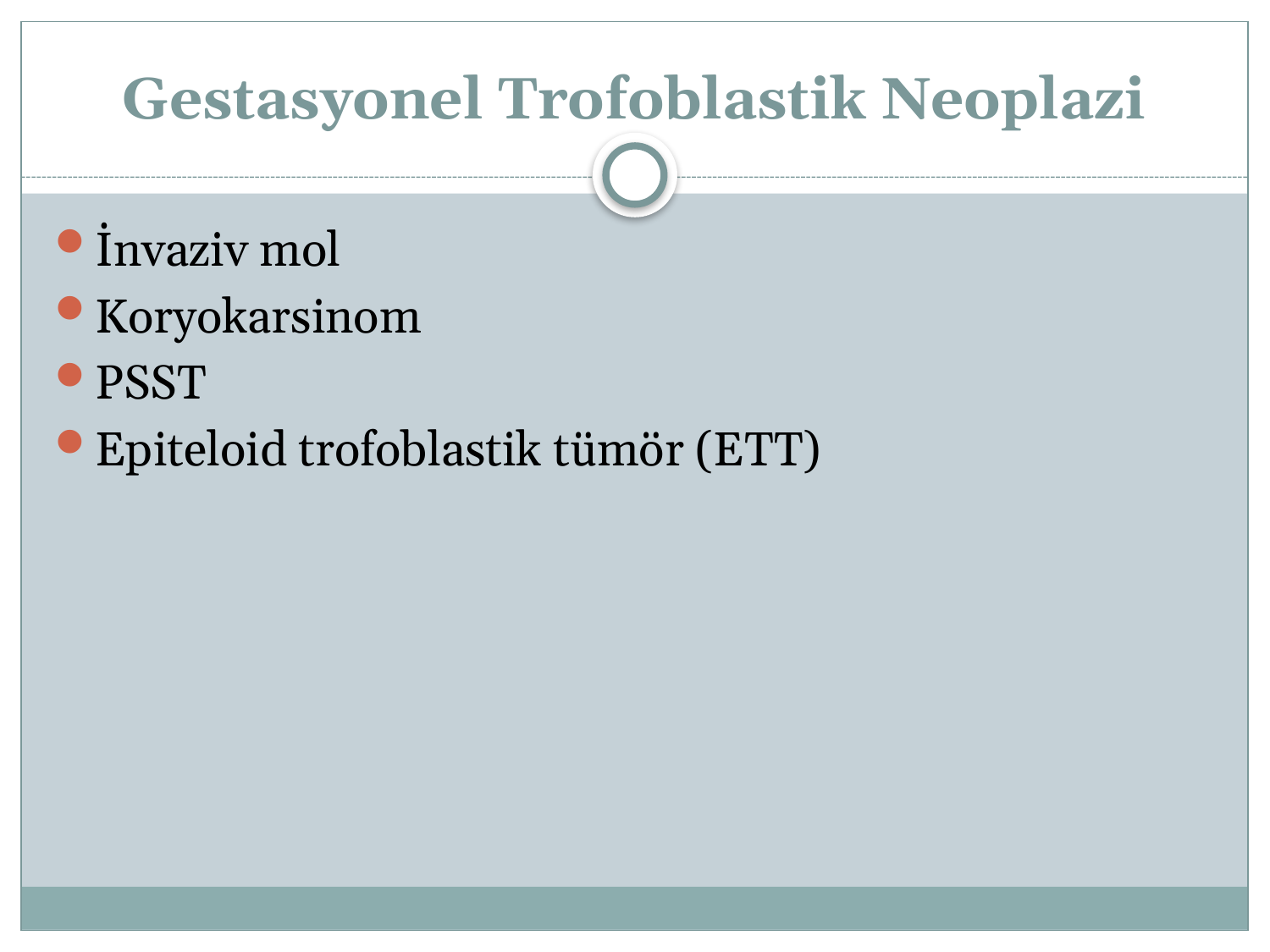

# Gestasyonel Trofoblastik Neoplazi
İnvaziv mol
Koryokarsinom
PSST
Epiteloid trofoblastik tümör (ETT)